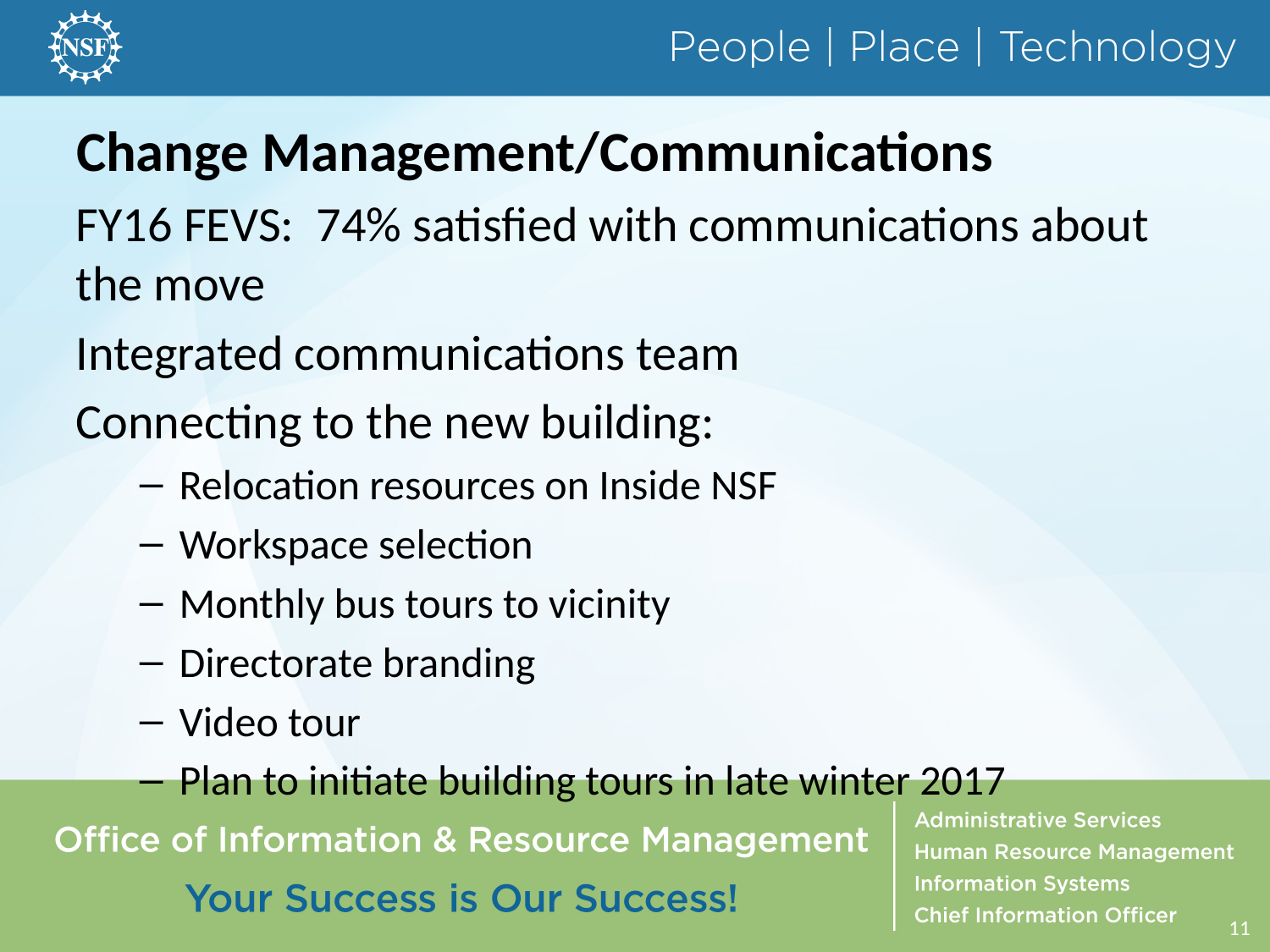

# Change Management/Communications
FY16 FEVS:  74% satisfied with communications about the move
Integrated communications team
Connecting to the new building:
Relocation resources on Inside NSF
Workspace selection
Monthly bus tours to vicinity
Directorate branding
Video tour
Plan to initiate building tours in late winter 2017